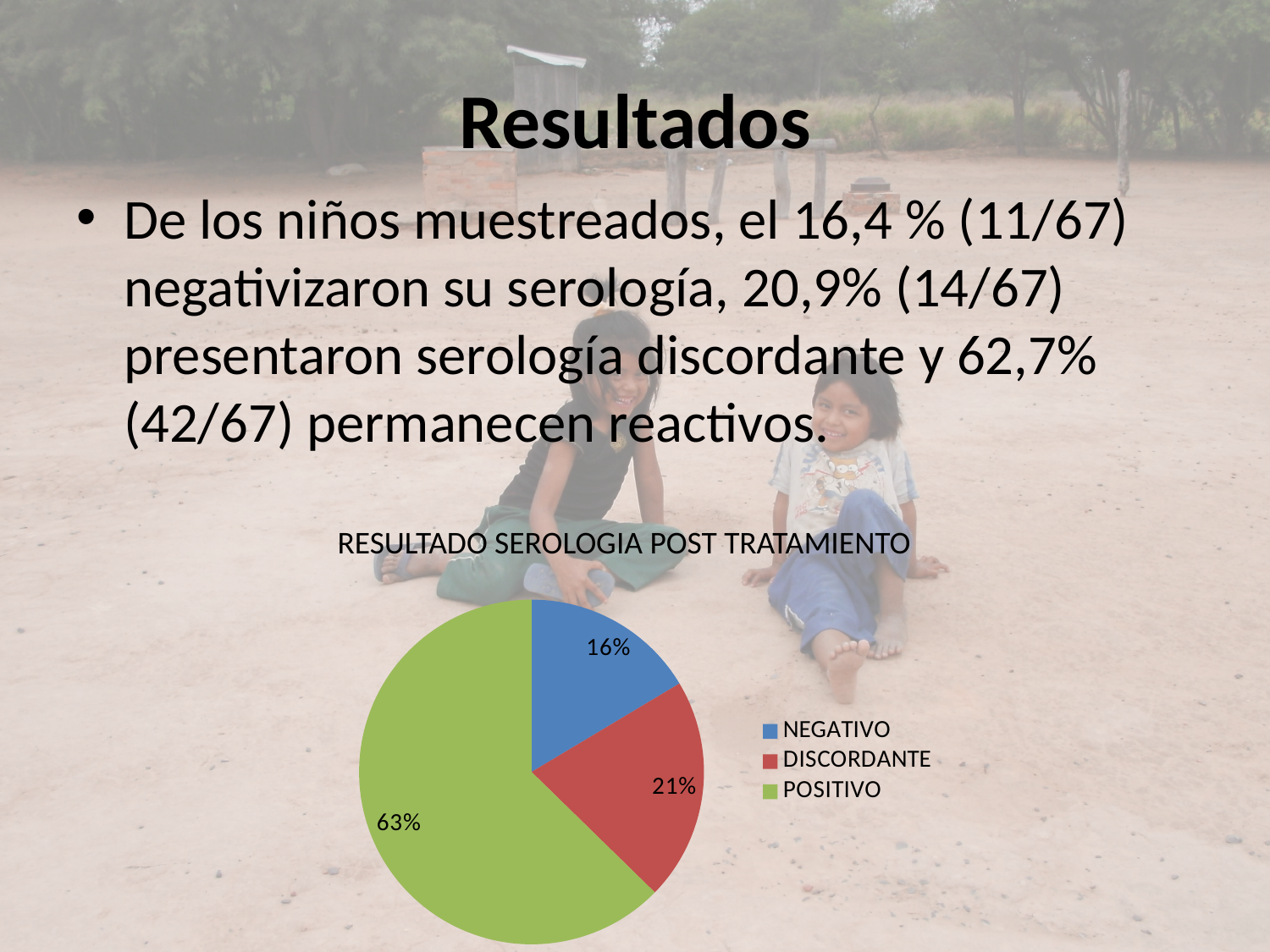

# Resultados
De los niños muestreados, el 16,4 % (11/67) negativizaron su serología, 20,9% (14/67) presentaron serología discordante y 62,7% (42/67) permanecen reactivos.

RESULTADO SEROLOGIA POST TRATAMIENTO

### Chart

| Category |
|---|

### Chart

| Category |  |
|---|---|
| NEGATIVO | 11.0 |
| DISCORDANTE | 14.0 |
| POSITIVO | 42.0 |